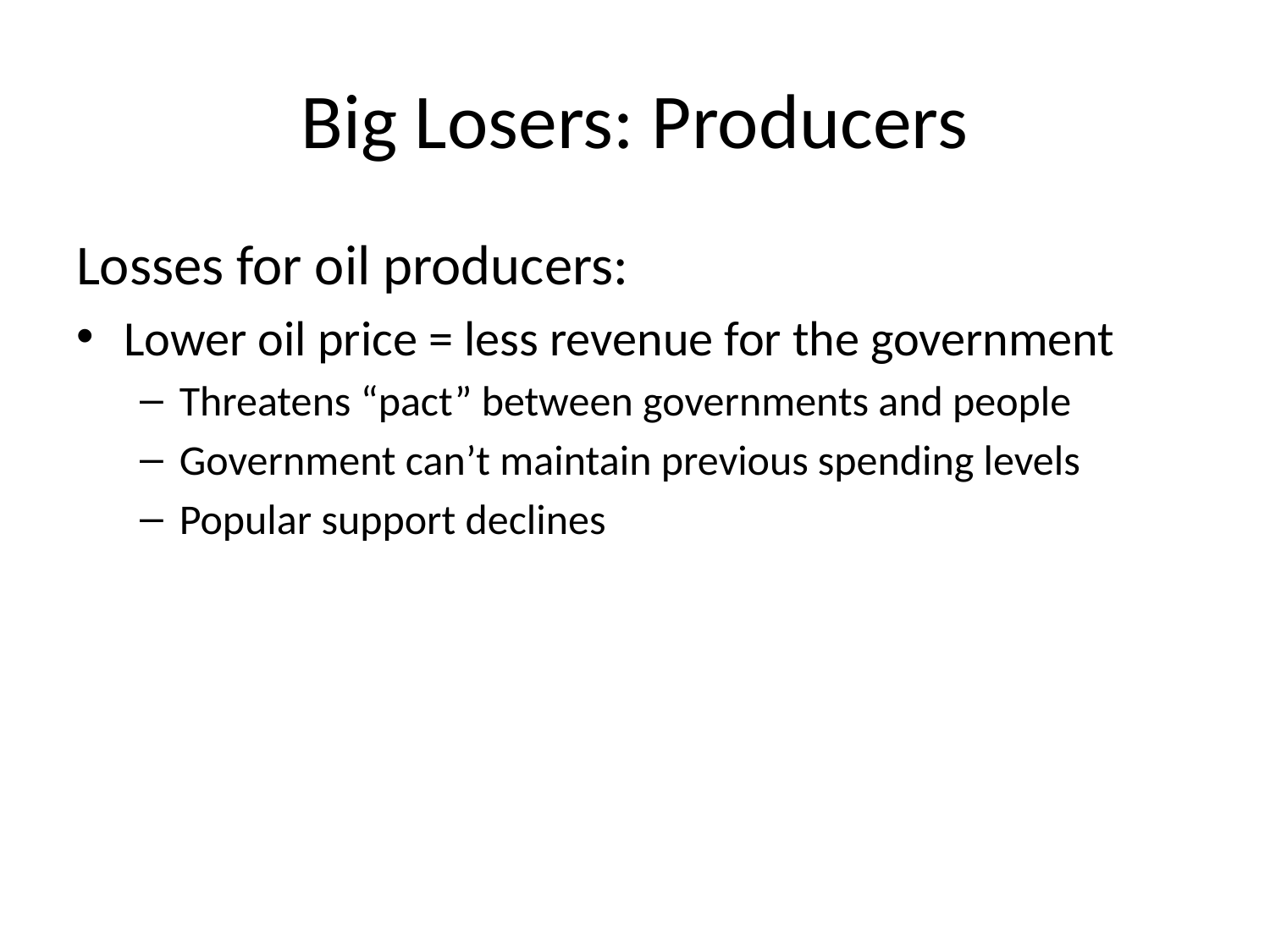

# Big Losers: Producers
Losses for oil producers:
Lower oil price = less revenue for the government
Threatens “pact” between governments and people
Government can’t maintain previous spending levels
Popular support declines